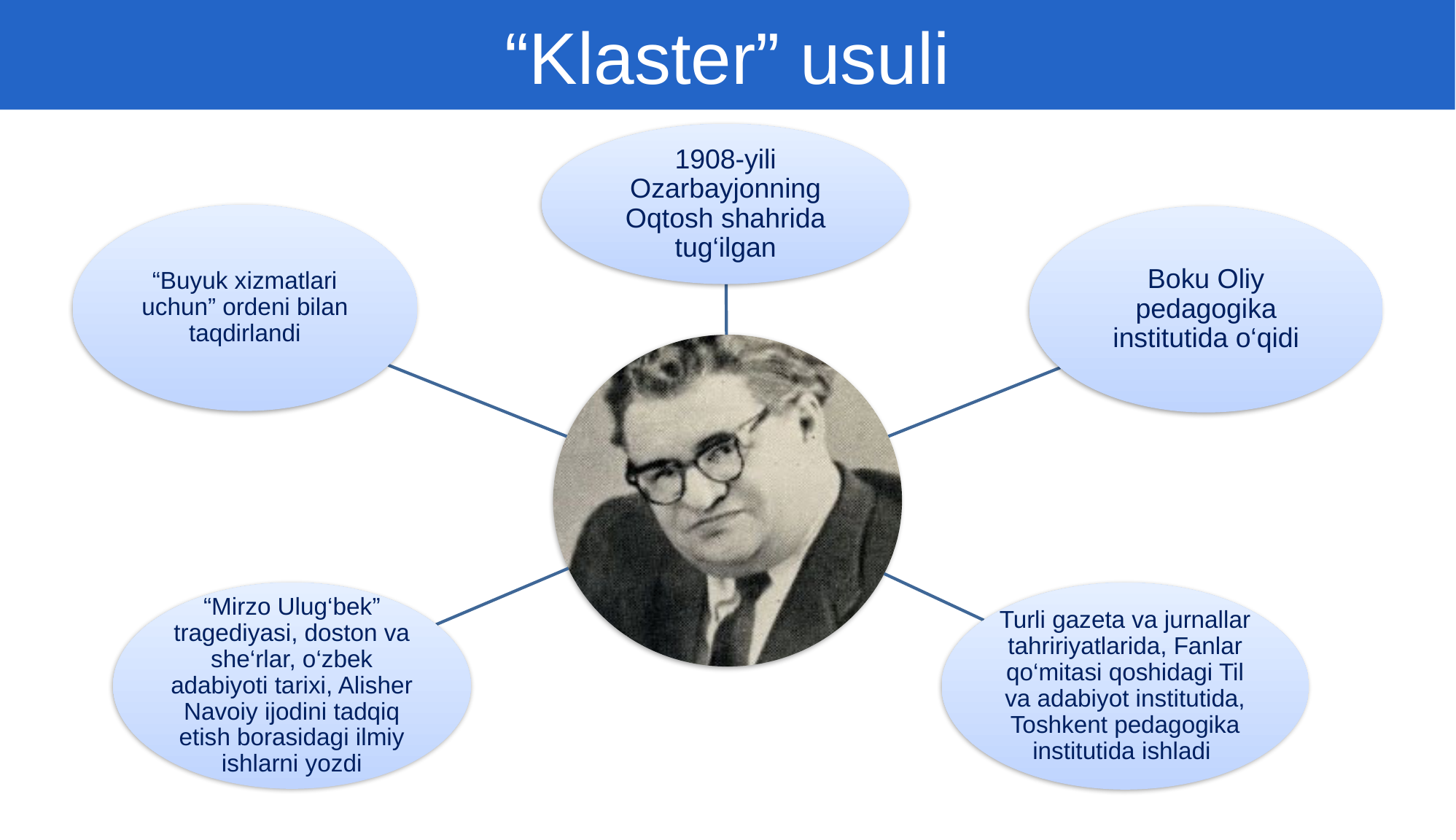

“Klaster” usuli

1908-yili Ozarbayjonning Oqtosh shahrida tug‘ilgan

Boku Oliy pedagogika institutida o‘qidi

Turli gazeta va jurnallar tahririyatlarida, Fanlar qo‘mitasi qoshidagi Til va adabiyot institutida, Toshkent pedagogika institutida ishladi

“Mirzo Ulug‘bek” tragediyasi, doston va she‘rlar, o‘zbek adabiyoti tarixi, Alisher Navoiy ijodini tadqiq etish borasidagi ilmiy ishlarni yozdi

“Buyuk xizmatlari uchun” ordeni bilan taqdirlandi